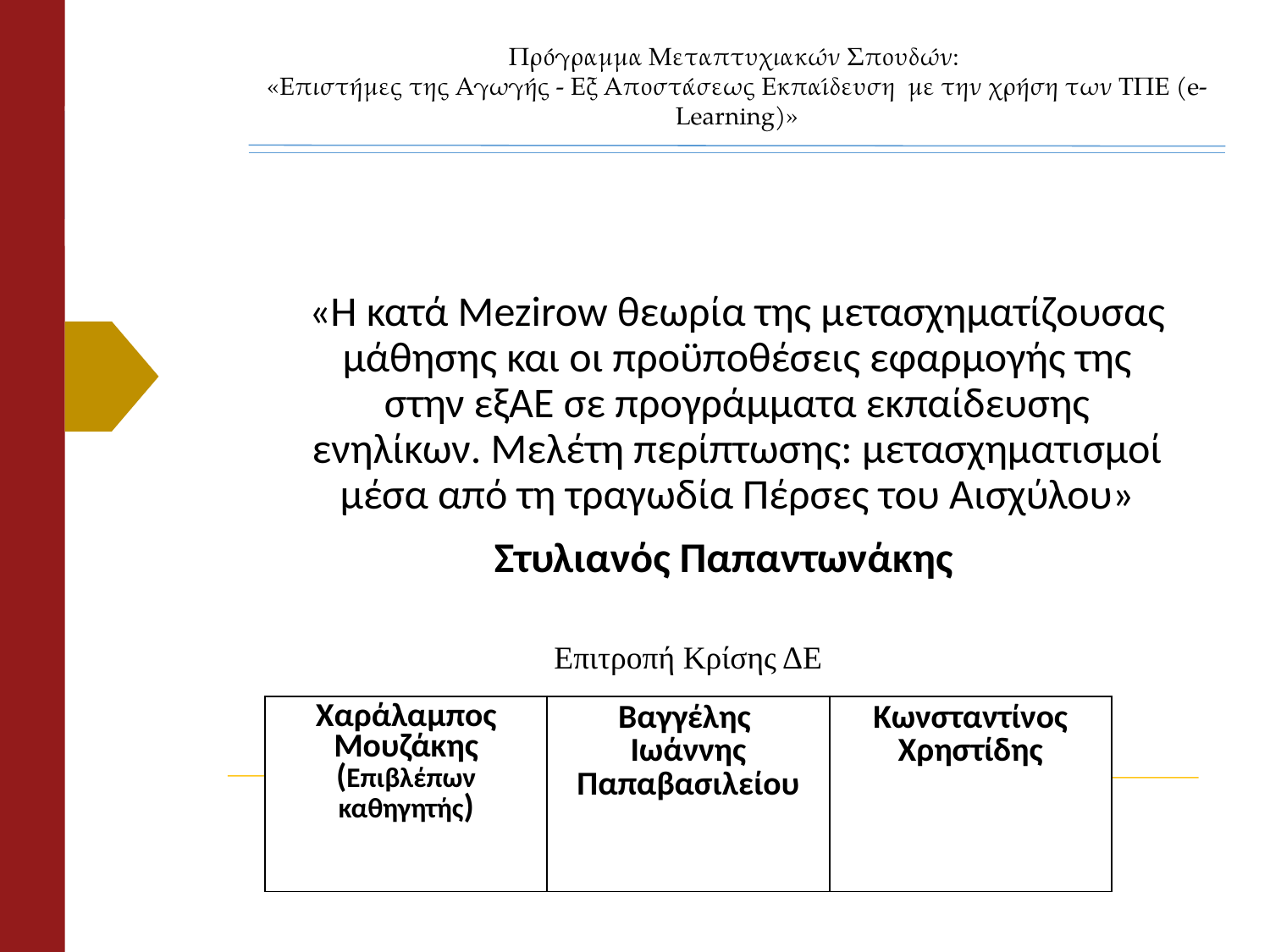

Πρόγραμμα Μεταπτυχιακών Σπουδών:
«Επιστήμες της Αγωγής - Εξ Αποστάσεως Εκπαίδευση  με την χρήση των ΤΠΕ (e-Learning)»
# «Η κατά Mezirow θεωρία της μετασχηματίζουσας μάθησης και οι προϋποθέσεις εφαρμογής της στην εξΑΕ σε προγράμματα εκπαίδευσης ενηλίκων. Μελέτη περίπτωσης: μετασχηματισμοί μέσα από τη τραγωδία Πέρσες του Αισχύλου»
Στυλιανός Παπαντωνάκης
Επιτροπή Κρίσης ΔΕ
| Χαράλαμπος Μουζάκης (Επιβλέπων καθηγητής) | Βαγγέλης Ιωάννης Παπαβασιλείου | Κωνσταντίνος Χρηστίδης |
| --- | --- | --- |
Ρέθυμνο, 2019